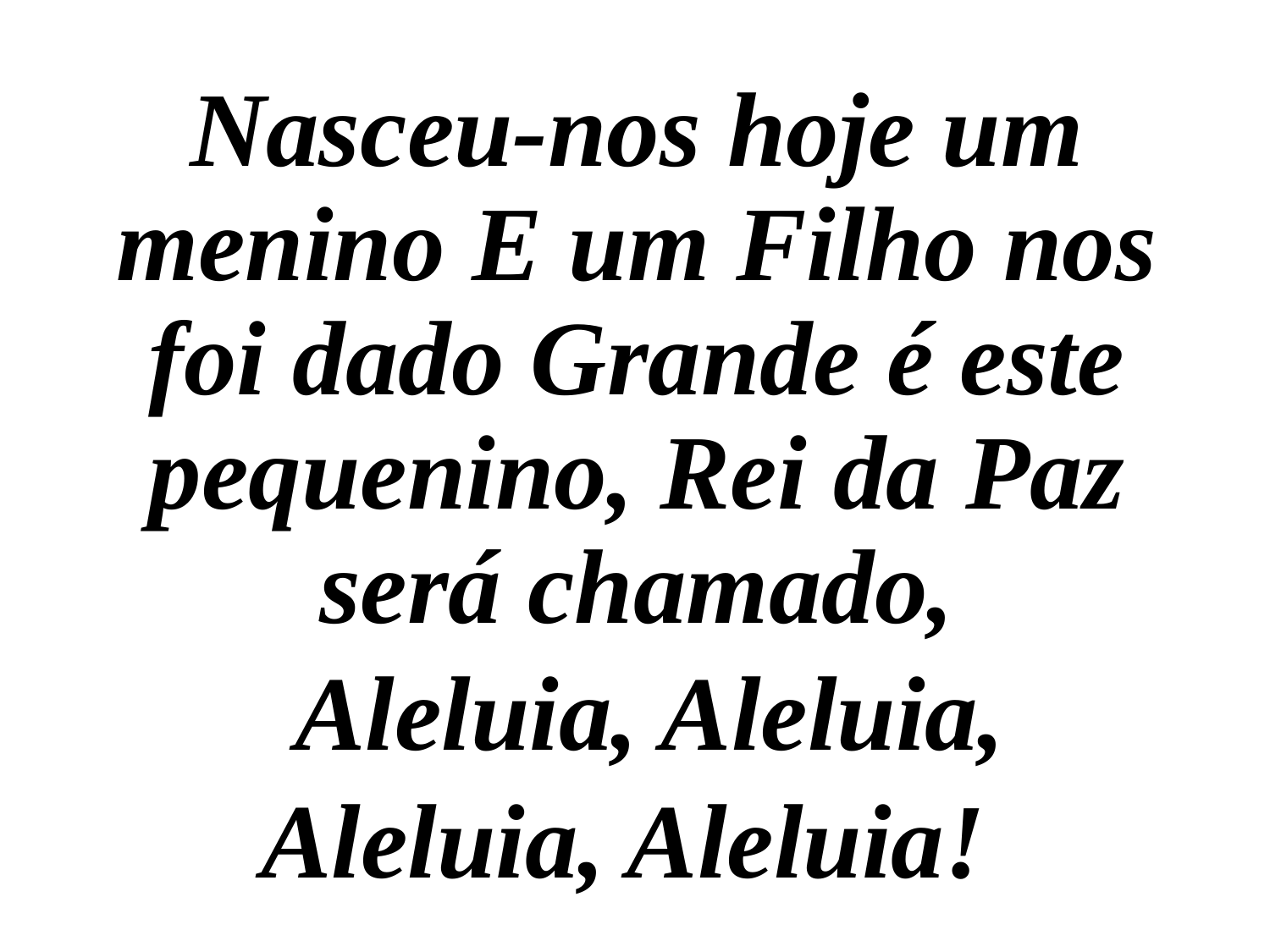

Nasceu-nos hoje um menino E um Filho nos foi dado Grande é este pequenino, Rei da Paz será chamado,
 Aleluia, Aleluia,
Aleluia, Aleluia!